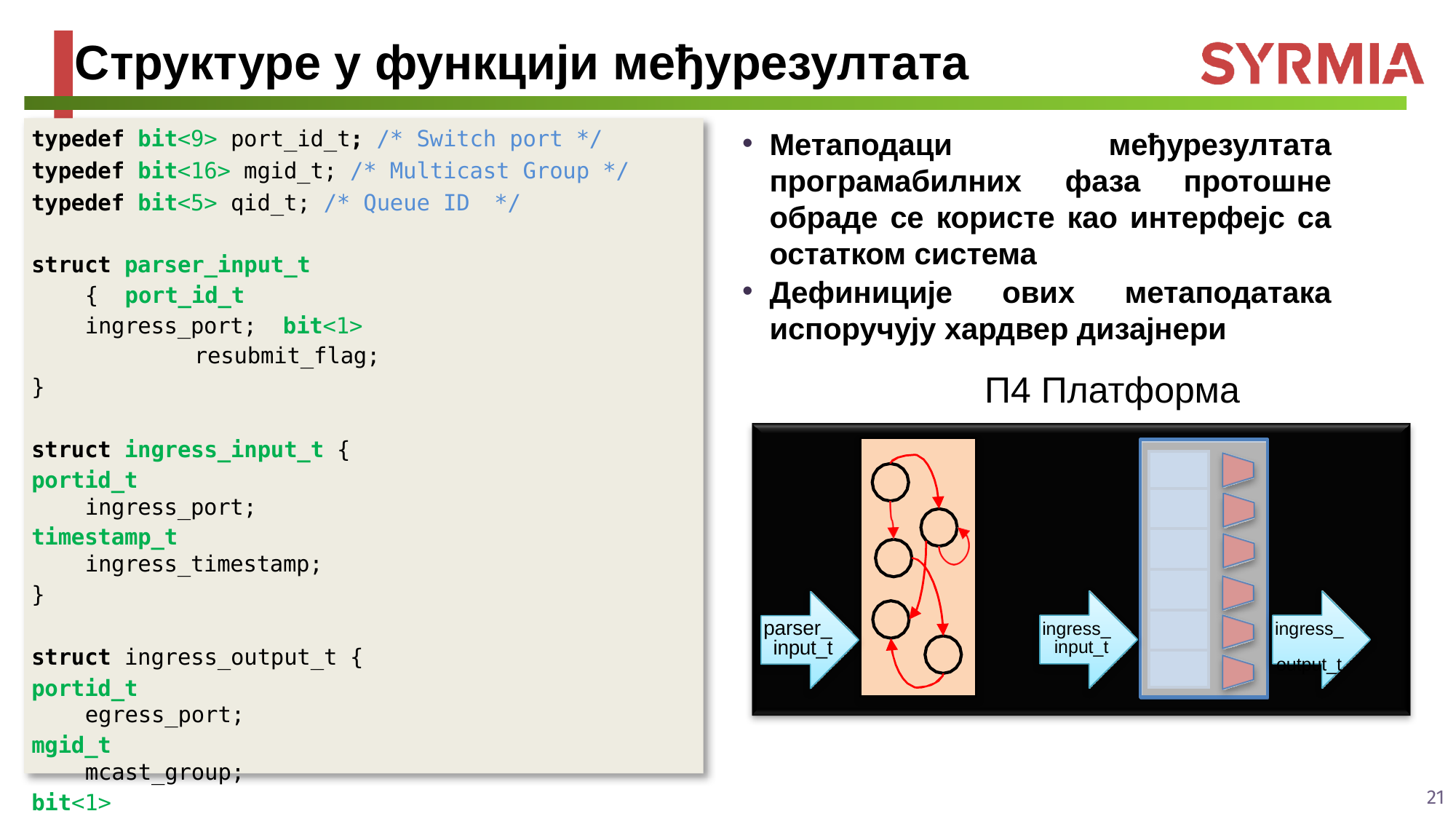

# Структуре у функцији међурезултата

typedef bit<9> port_id_t; /* Switch port */
typedef bit<16> mgid_t; /* Multicast Group */
typedef bit<5> qid_t; /* Queue ID */

struct parser_input_t {  port_id_t ingress_port;  bit<1>	resubmit_flag;
}

struct ingress_input_t {
portid_t	ingress_port;
timestamp_t	ingress_timestamp;
}

struct ingress_output_t {
portid_t	egress_port;
mgid_t	mcast_group;
bit<1>	drop_flag;
qid_t	egress_queue;
}
Метаподаци међурезултата програмабилних фаза протошне обраде се користе као интерфејс са остатком система
Дефиниције ових метаподатака испоручују хардвер дизајнери
П4 Платформа

|  |
| --- |
|  |
|  |
|  |
|  |
|  |

parser_  input_t
ingress_  input_t
ingress_  output_t